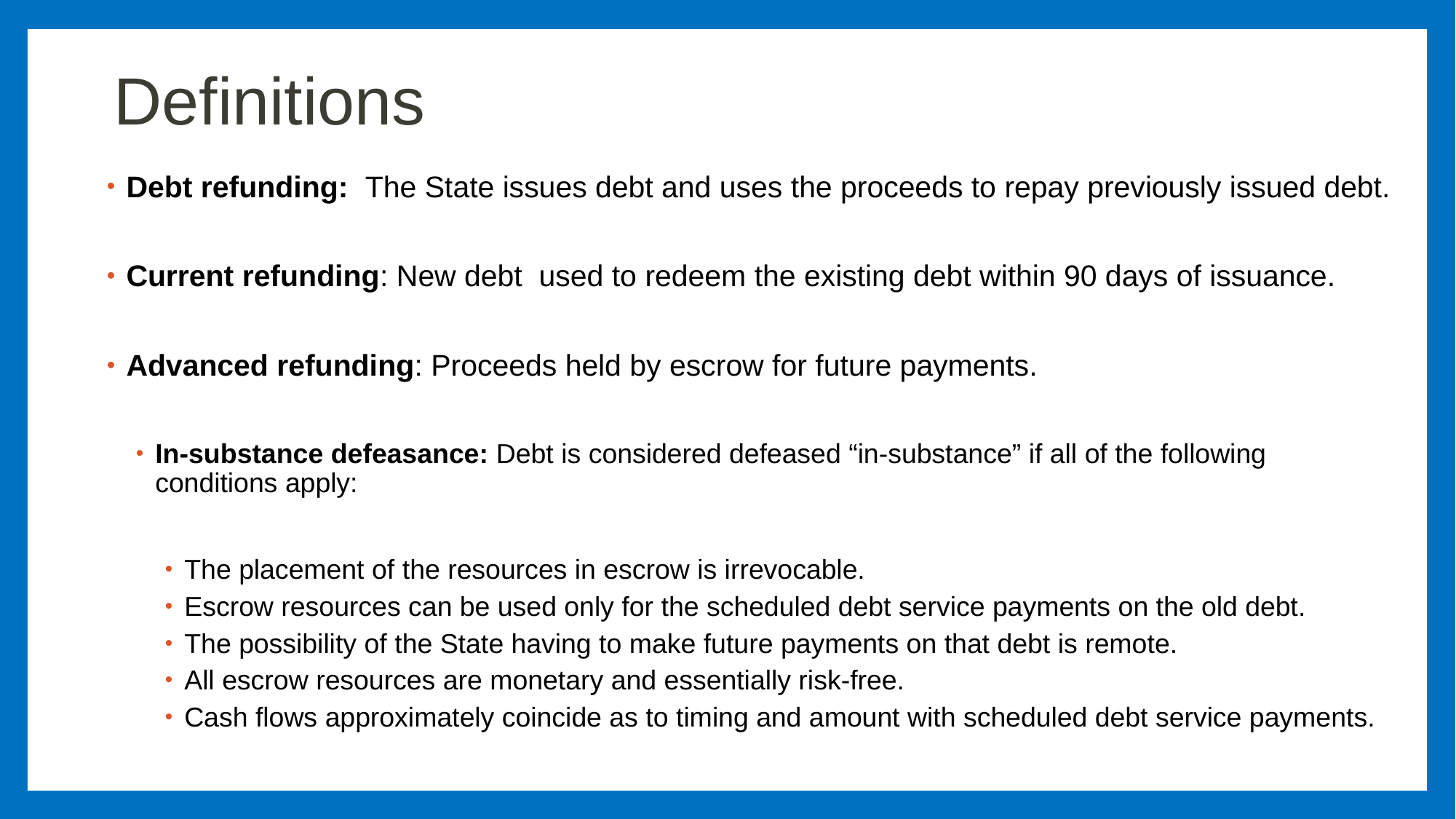

# Definitions

Debt refunding:  The State issues debt and uses the proceeds to repay previously issued debt.

Current refunding: New debt  used to redeem the existing debt within 90 days of issuance.

Advanced refunding: Proceeds held by escrow for future payments.

In-substance defeasance: Debt is considered defeased “in-substance” if all of the following conditions apply:

The placement of the resources in escrow is irrevocable.
Escrow resources can be used only for the scheduled debt service payments on the old debt.
The possibility of the State having to make future payments on that debt is remote.
All escrow resources are monetary and essentially risk-free.
Cash flows approximately coincide as to timing and amount with scheduled debt service payments.